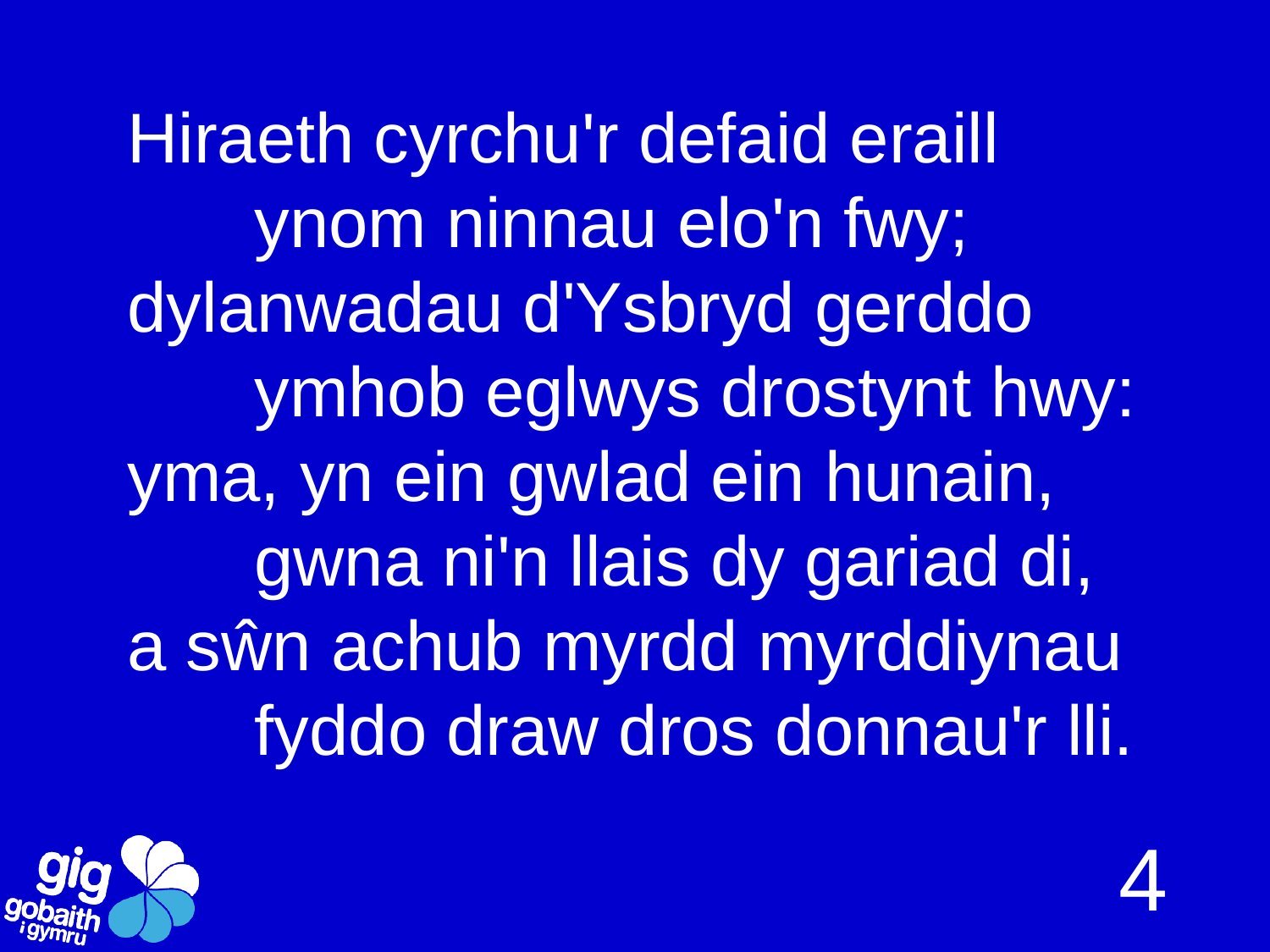

Hiraeth cyrchu'r defaid eraill
	ynom ninnau elo'n fwy;
dylanwadau d'Ysbryd gerddo
	ymhob eglwys drostynt hwy:
yma, yn ein gwlad ein hunain,
	gwna ni'n llais dy gariad di,
a sŵn achub myrdd myrddiynau
	fyddo draw dros donnau'r lli.
4